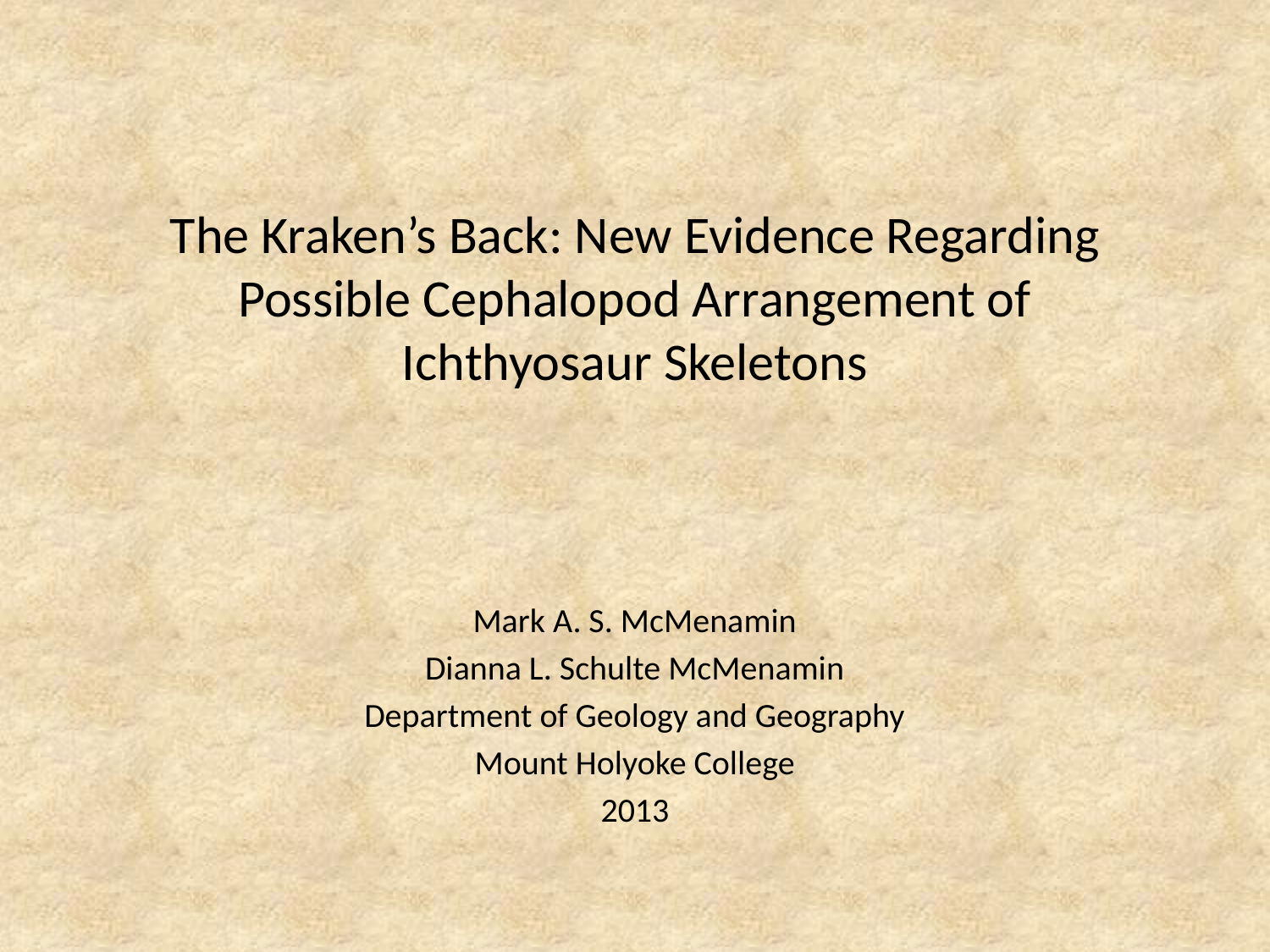

# The Kraken’s Back: New Evidence Regarding Possible Cephalopod Arrangement of Ichthyosaur Skeletons
Mark A. S. McMenamin
Dianna L. Schulte McMenamin
Department of Geology and Geography
Mount Holyoke College
2013